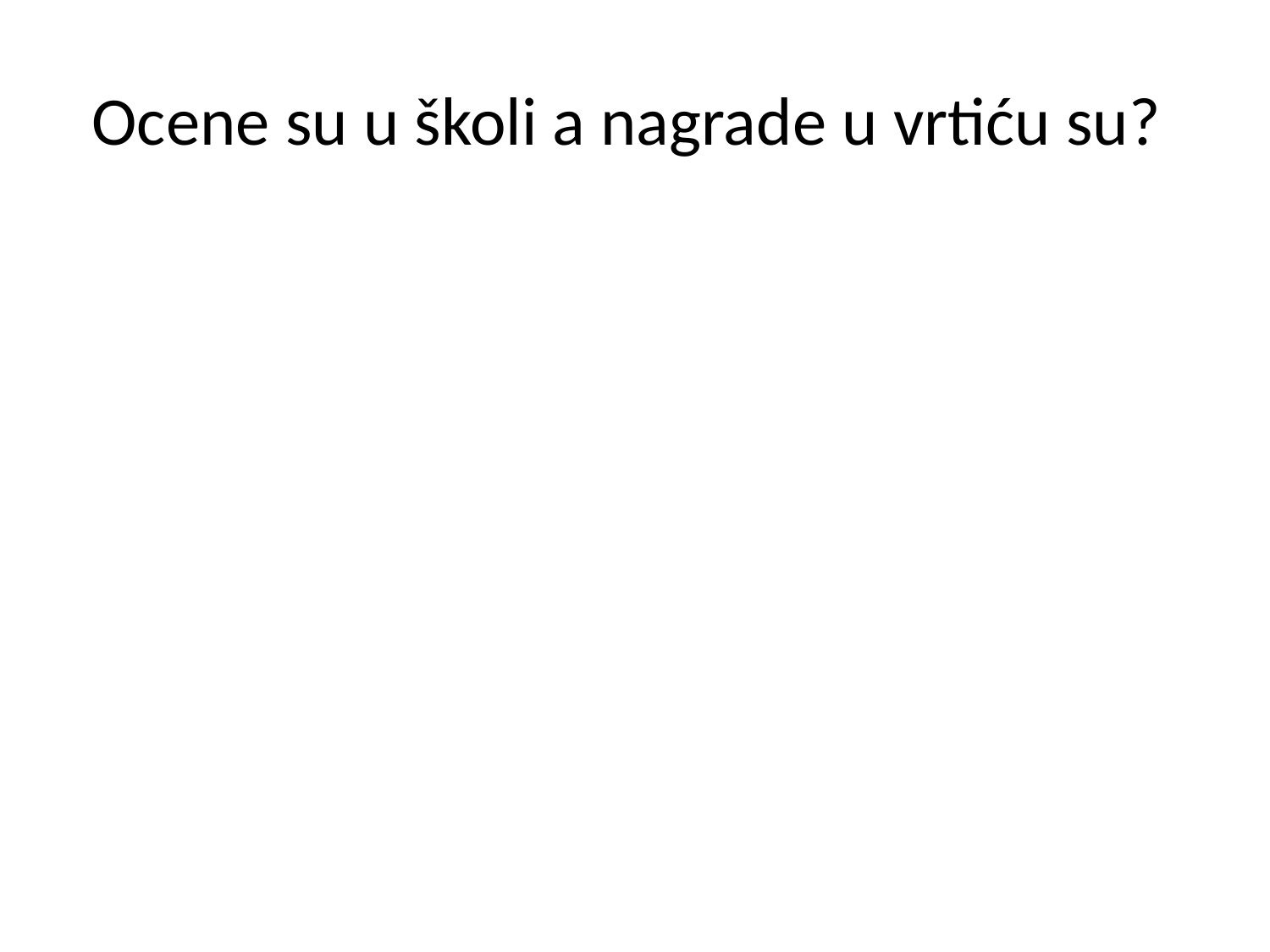

# Ocene su u školi a nagrade u vrtiću su?